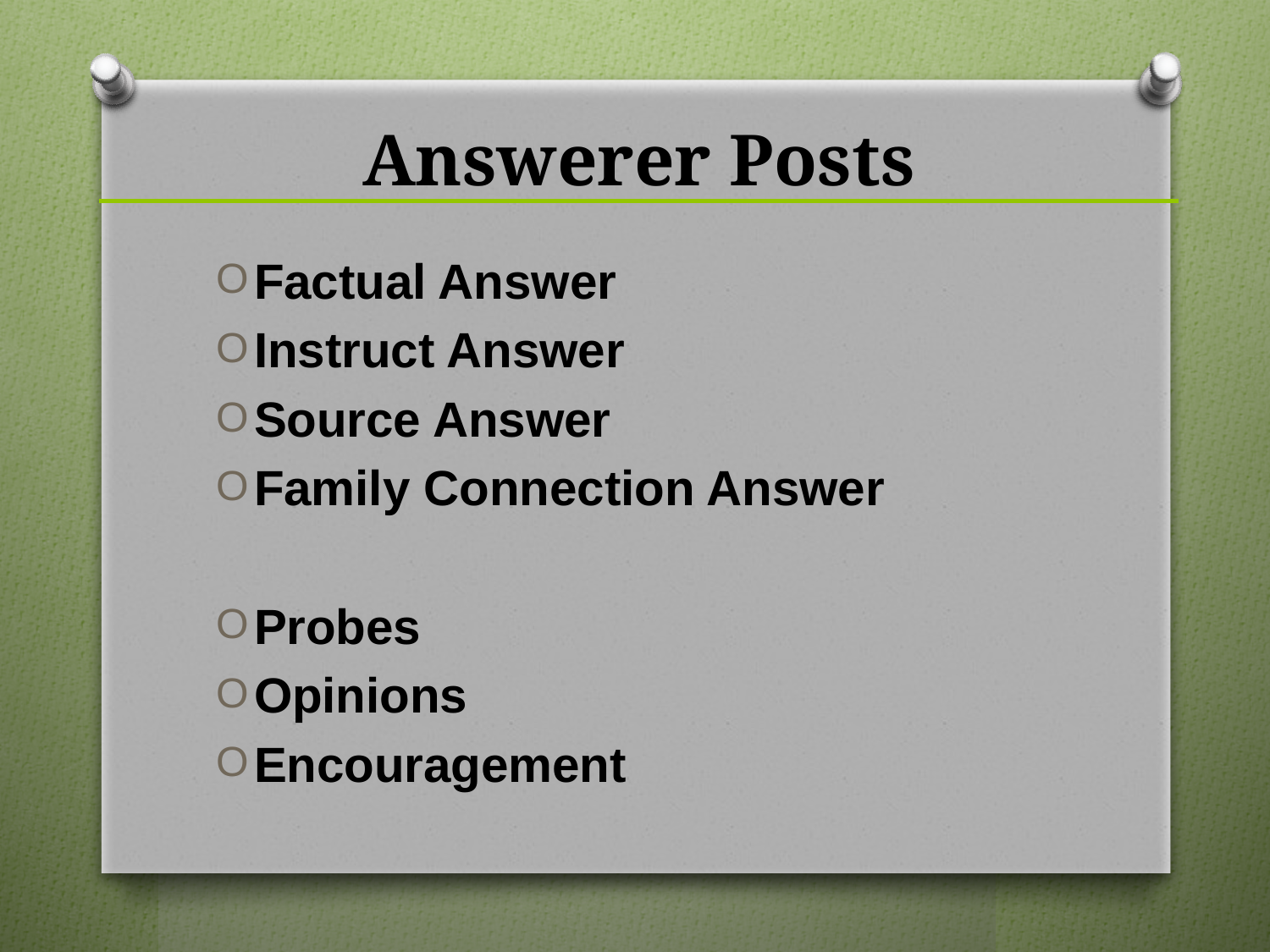

# Answerer Posts
Factual Answer
Instruct Answer
Source Answer
Family Connection Answer

Probes
Opinions
Encouragement